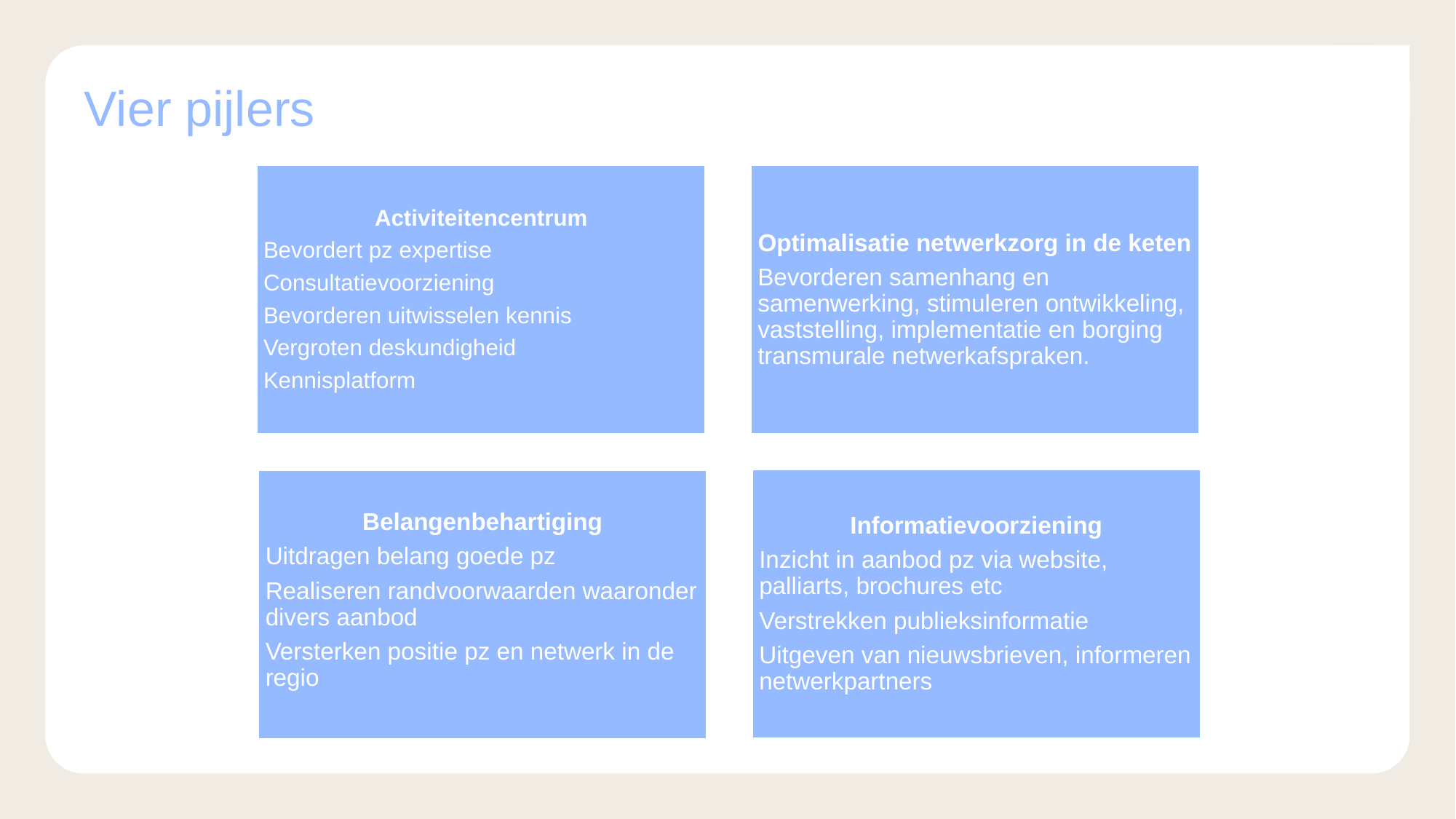

# Vier pijlers
Activiteitencentrum
Bevordert pz expertise
Consultatievoorziening
Bevorderen uitwisselen kennis
Vergroten deskundigheid
Kennisplatform
Optimalisatie netwerkzorg in de keten
Bevorderen samenhang en samenwerking, stimuleren ontwikkeling, vaststelling, implementatie en borging transmurale netwerkafspraken.
Belangenbehartiging
Uitdragen belang goede pz
Realiseren randvoorwaarden waaronder divers aanbod
Versterken positie pz en netwerk in de regio

Informatievoorziening
Inzicht in aanbod pz via website, palliarts, brochures etc
Verstrekken publieksinformatie
Uitgeven van nieuwsbrieven, informeren netwerkpartners